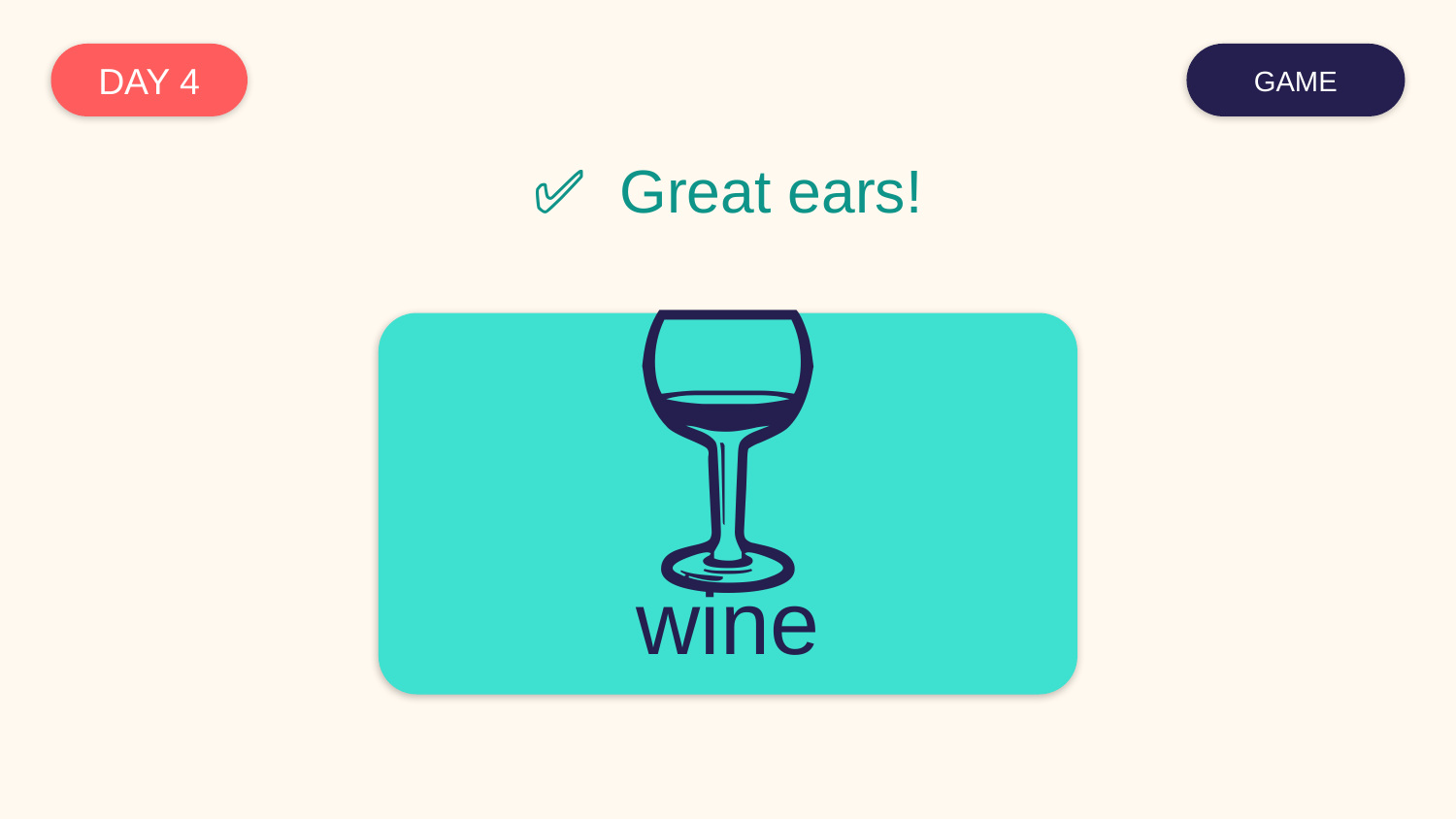

DAY 4
GAME
✅  Great ears!
🍷

wine